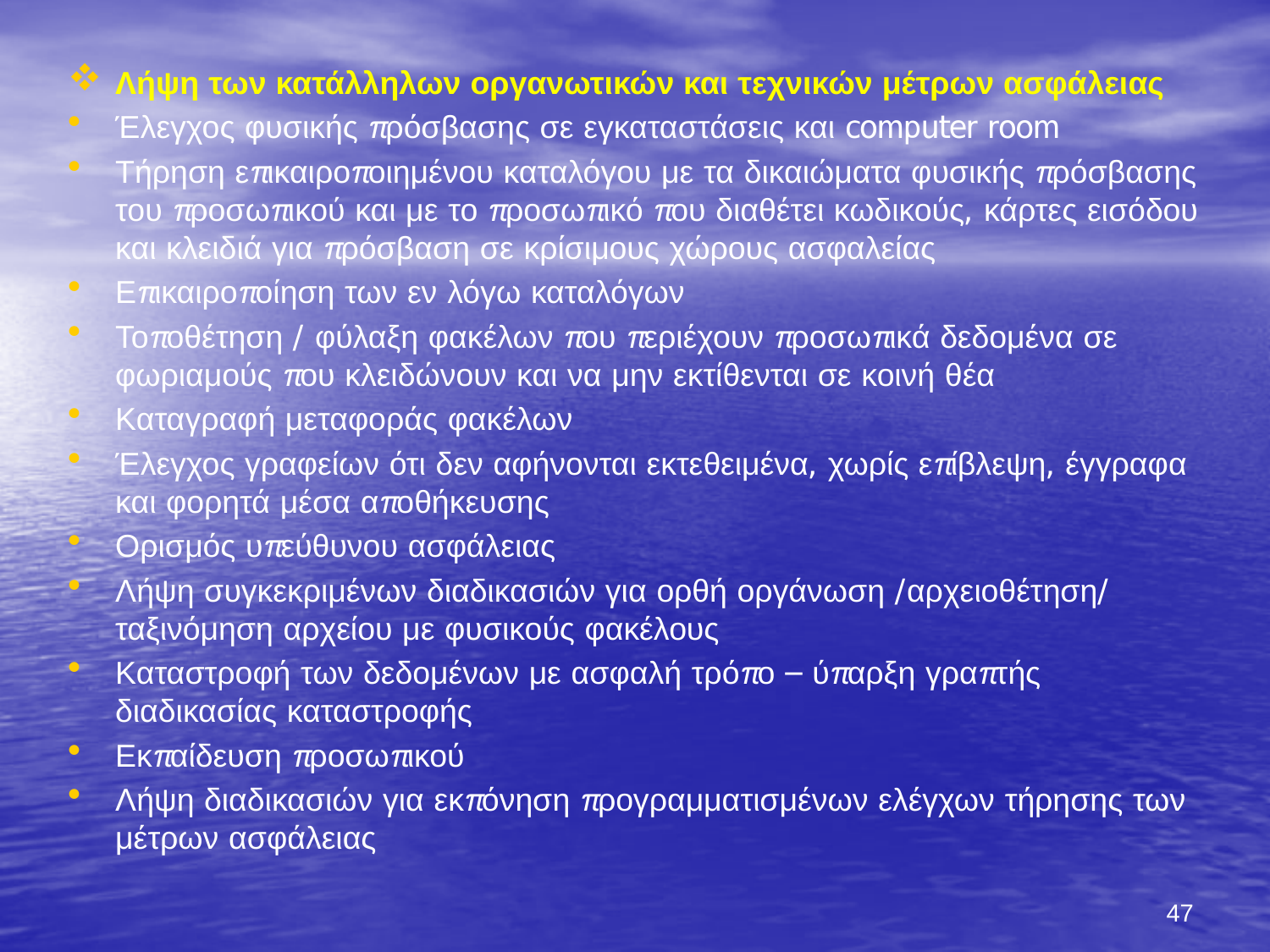

Λήψη των κατάλληλων οργανωτικών και τεχνικών μέτρων ασφάλειας
Έλεγχος φυσικής πρόσβασης σε εγκαταστάσεις και computer room
Τήρηση επικαιροποιημένου καταλόγου με τα δικαιώματα φυσικής πρόσβασης του προσωπικού και με το προσωπικό που διαθέτει κωδικούς, κάρτες εισόδου και κλειδιά για πρόσβαση σε κρίσιμους χώρους ασφαλείας
Επικαιροποίηση των εν λόγω καταλόγων
Τοποθέτηση / φύλαξη φακέλων που περιέχουν προσωπικά δεδομένα σε φωριαμούς που κλειδώνουν και να μην εκτίθενται σε κοινή θέα
Καταγραφή μεταφοράς φακέλων
Έλεγχος γραφείων ότι δεν αφήνονται εκτεθειμένα, χωρίς επίβλεψη, έγγραφα και φορητά μέσα αποθήκευσης
Ορισμός υπεύθυνου ασφάλειας
Λήψη συγκεκριμένων διαδικασιών για ορθή οργάνωση /αρχειοθέτηση/ ταξινόμηση αρχείου με φυσικούς φακέλους
Καταστροφή των δεδομένων με ασφαλή τρόπο – ύπαρξη γραπτής διαδικασίας καταστροφής
Εκπαίδευση προσωπικού
Λήψη διαδικασιών για εκπόνηση προγραμματισμένων ελέγχων τήρησης των μέτρων ασφάλειας

#
47